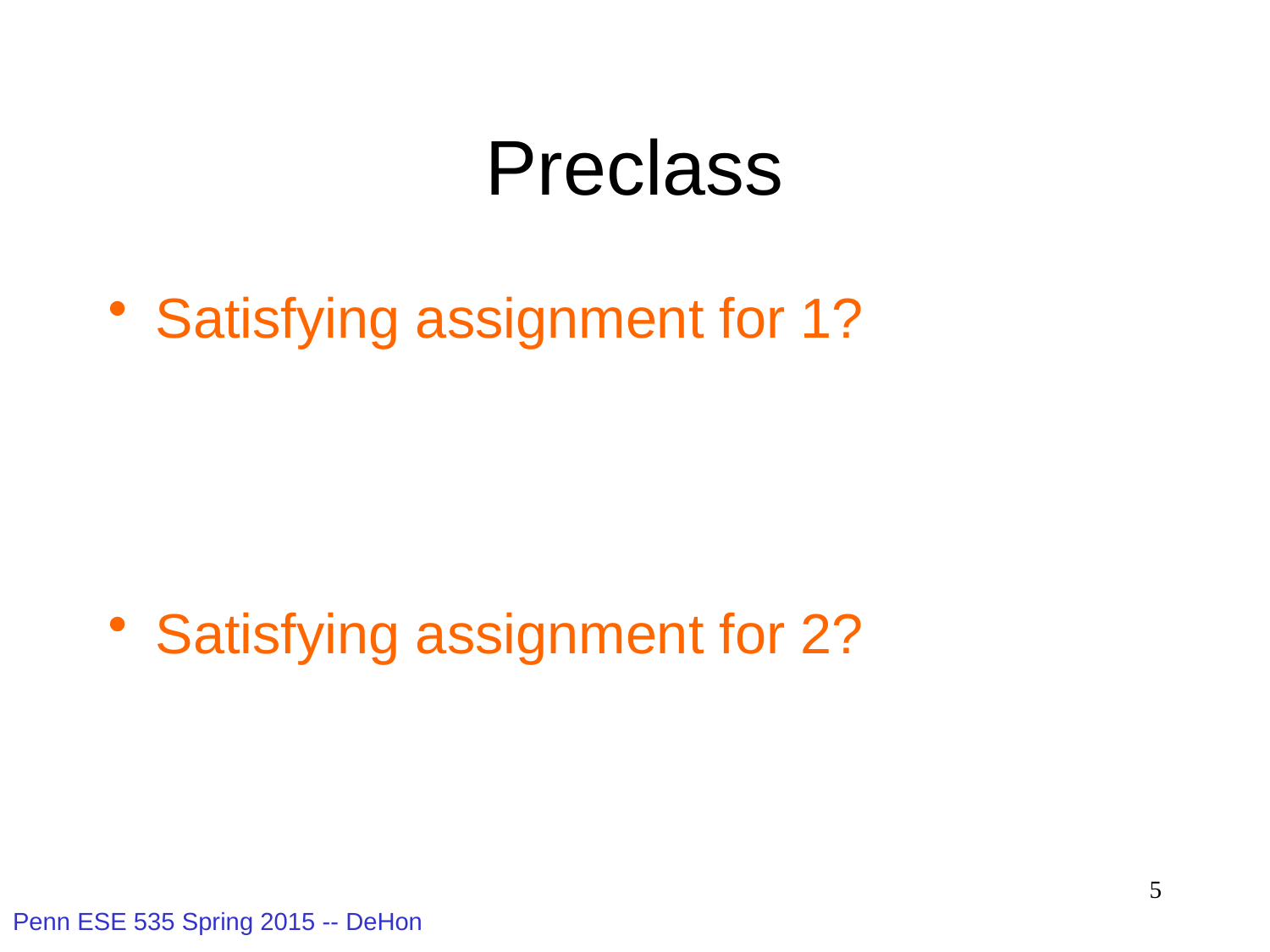

# Preclass
Satisfying assignment for 1?

Satisfying assignment for 2?
5
Penn ESE 535 Spring 2015 -- DeHon